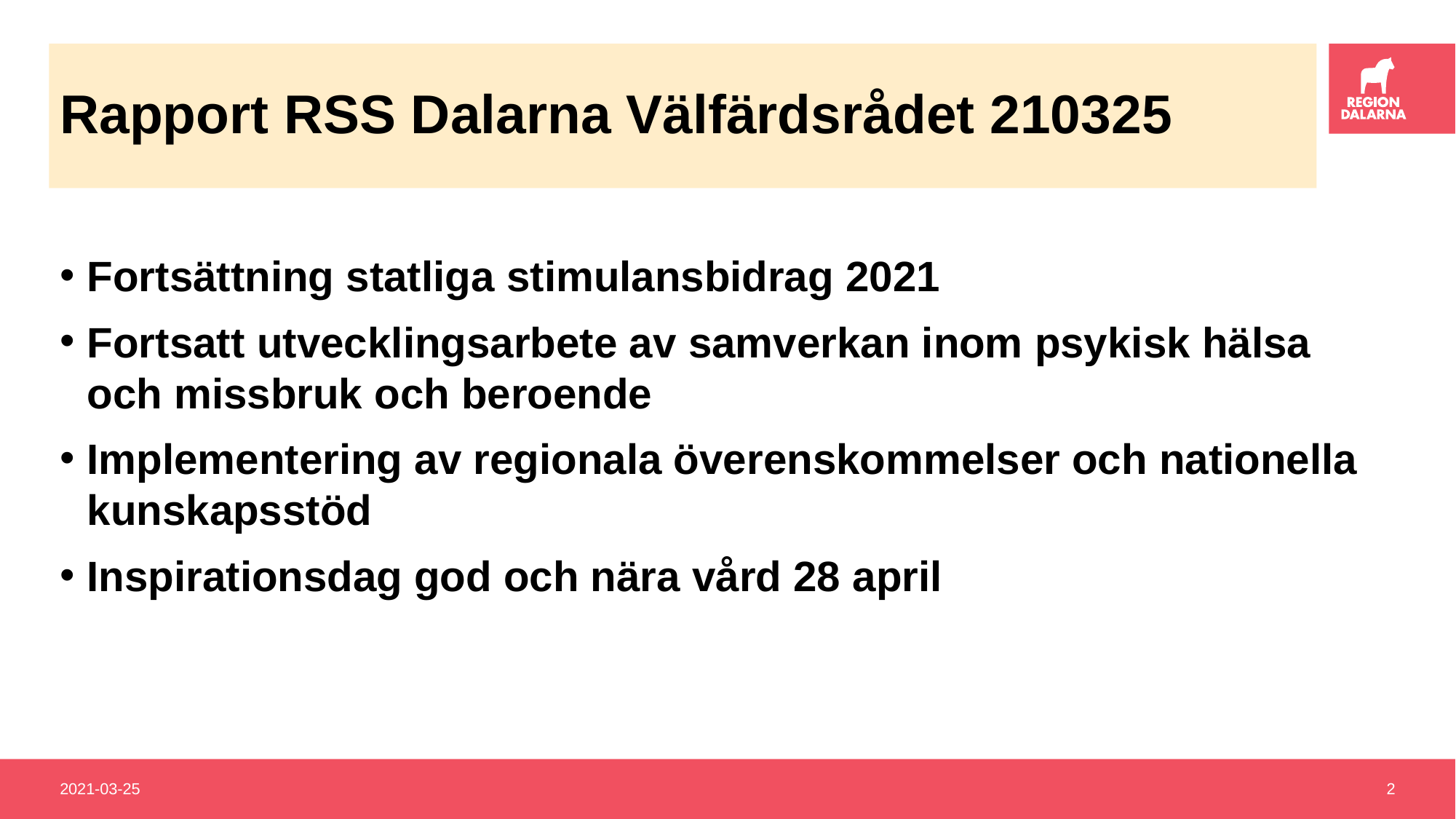

# Rapport RSS Dalarna Välfärdsrådet 210325
Fortsättning statliga stimulansbidrag 2021
Fortsatt utvecklingsarbete av samverkan inom psykisk hälsa och missbruk och beroende
Implementering av regionala överenskommelser och nationella kunskapsstöd
Inspirationsdag god och nära vård 28 april
2021-03-25

2